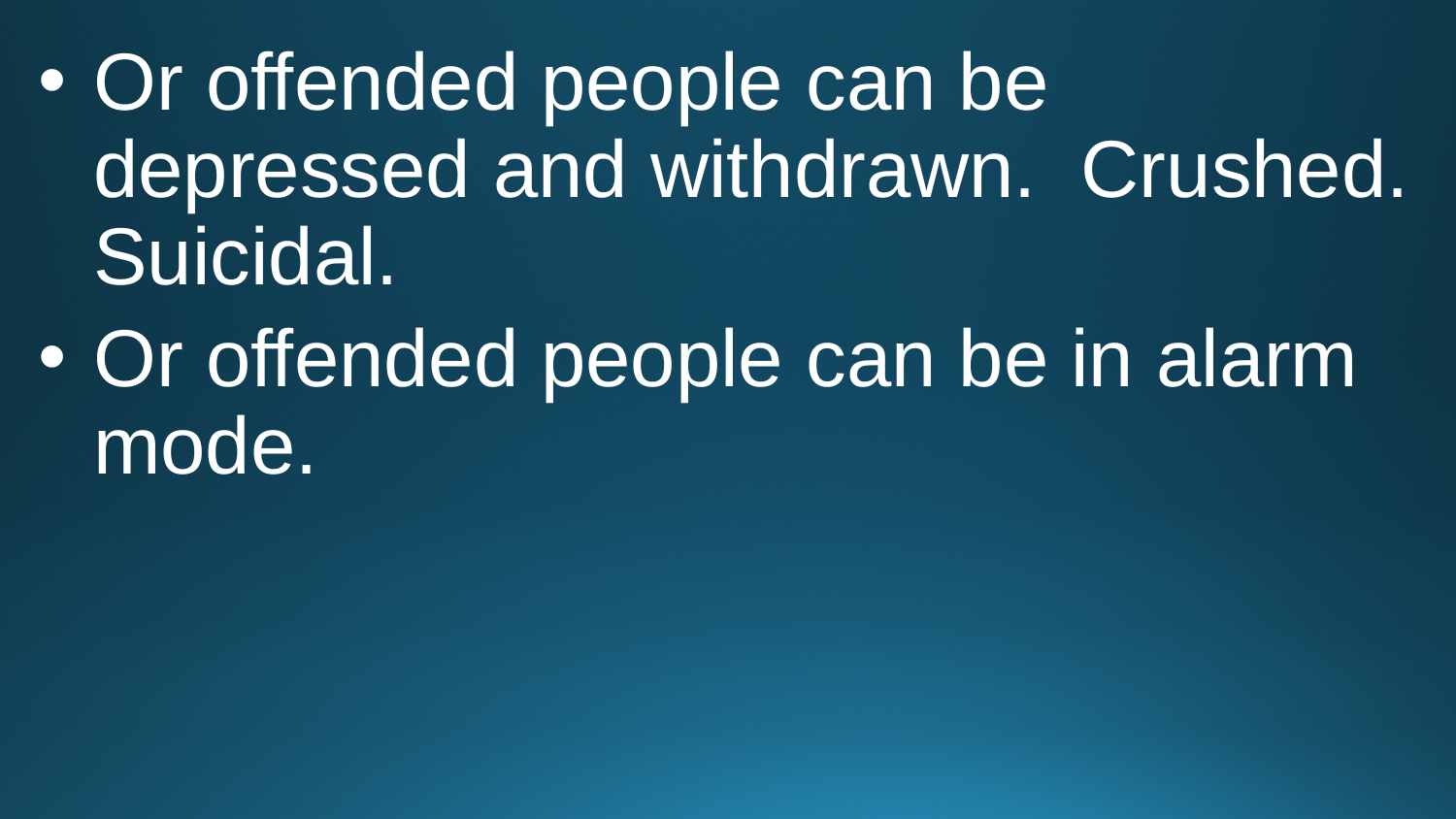

Or offended people can be depressed and withdrawn.  Crushed. Suicidal.
Or offended people can be in alarm mode.